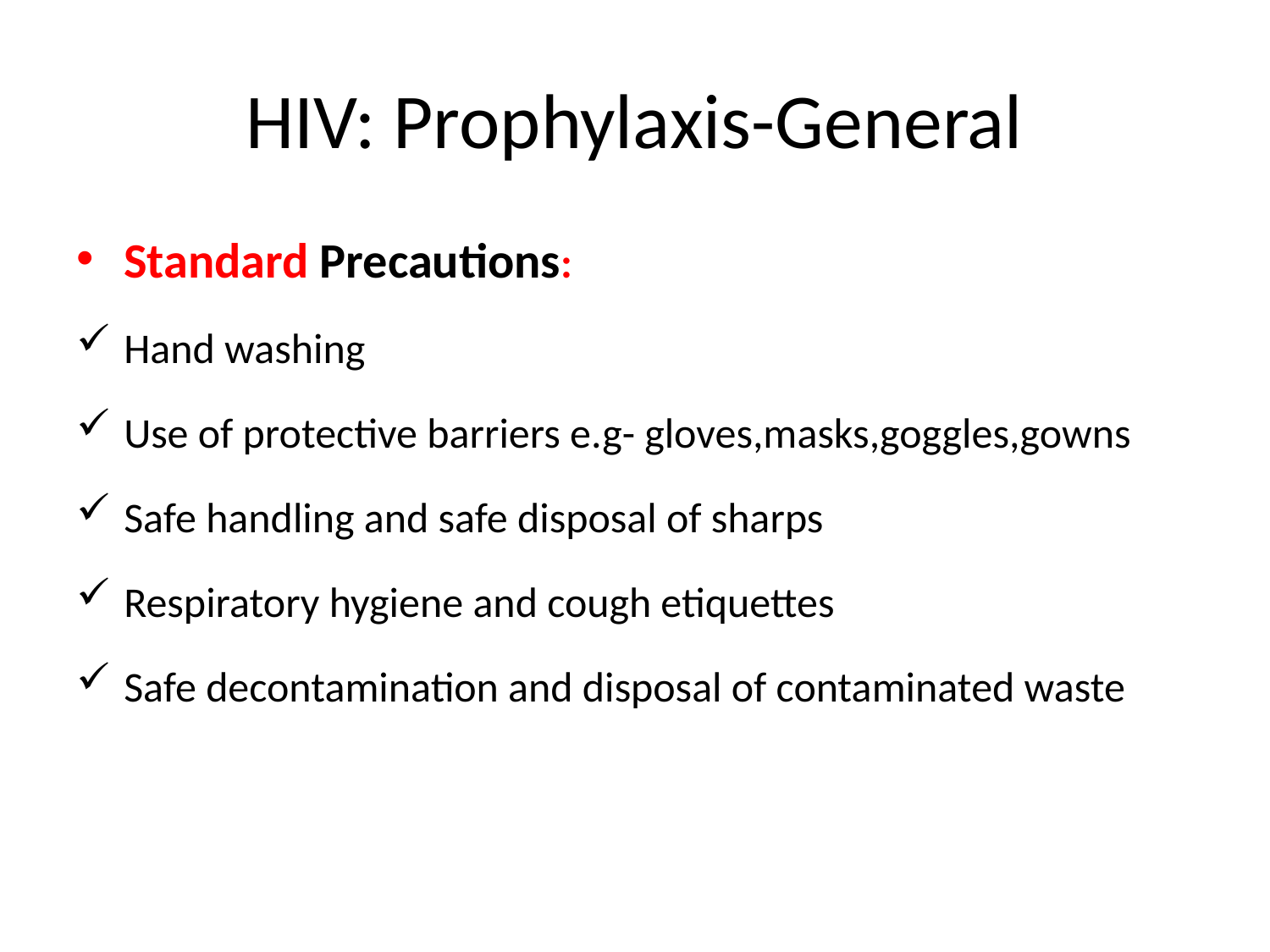

# HIV: Prophylaxis-General
Standard Precautions:
Hand washing
Use of protective barriers e.g- gloves,masks,goggles,gowns
Safe handling and safe disposal of sharps
Respiratory hygiene and cough etiquettes
Safe decontamination and disposal of contaminated waste